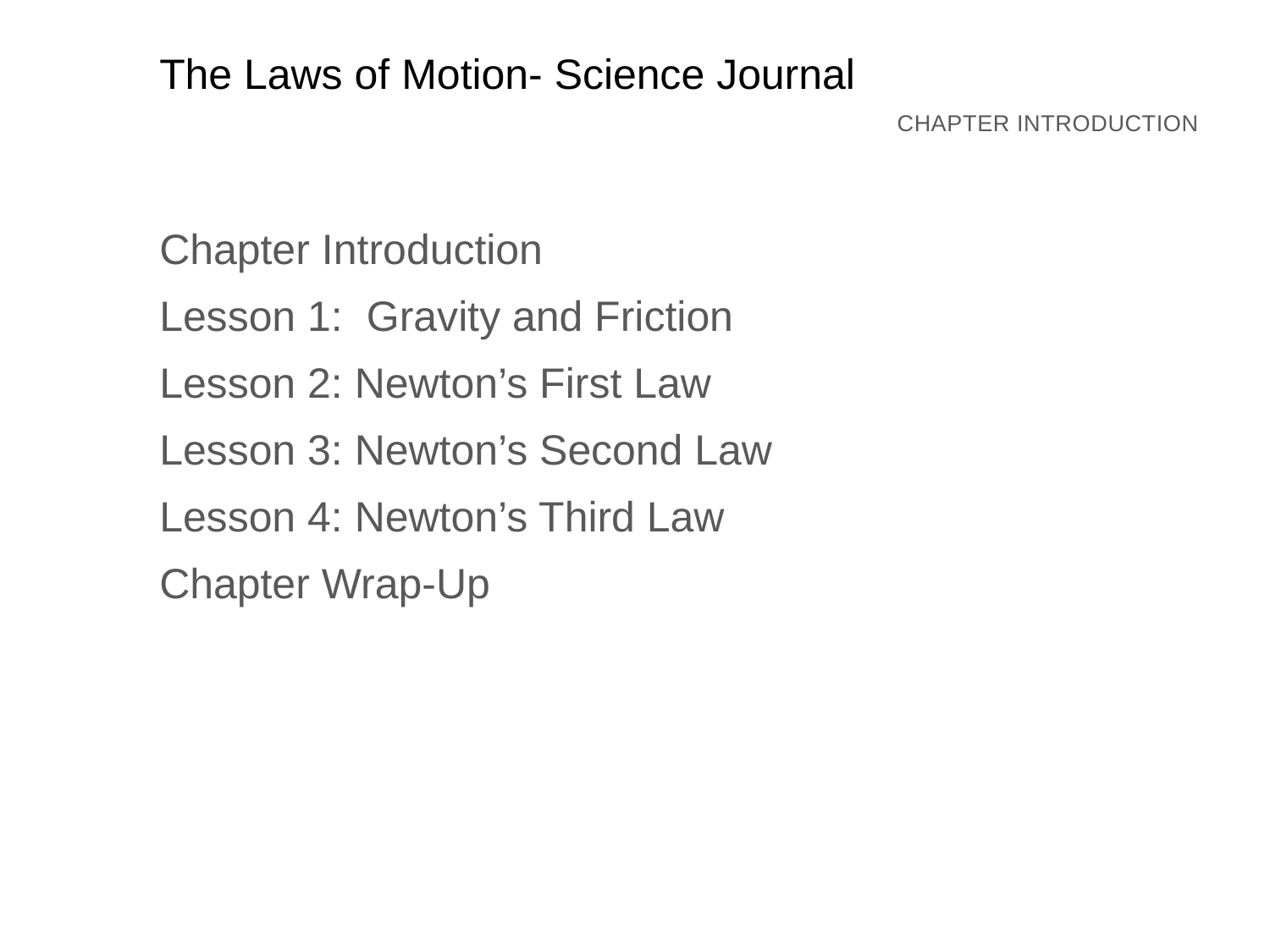

The Laws of Motion- Science Journal
Chapter Introduction
Lesson 1:  Gravity and Friction
Lesson 2: Newton’s First Law
Lesson 3: Newton’s Second Law
Lesson 4: Newton’s Third Law
Chapter Wrap-Up